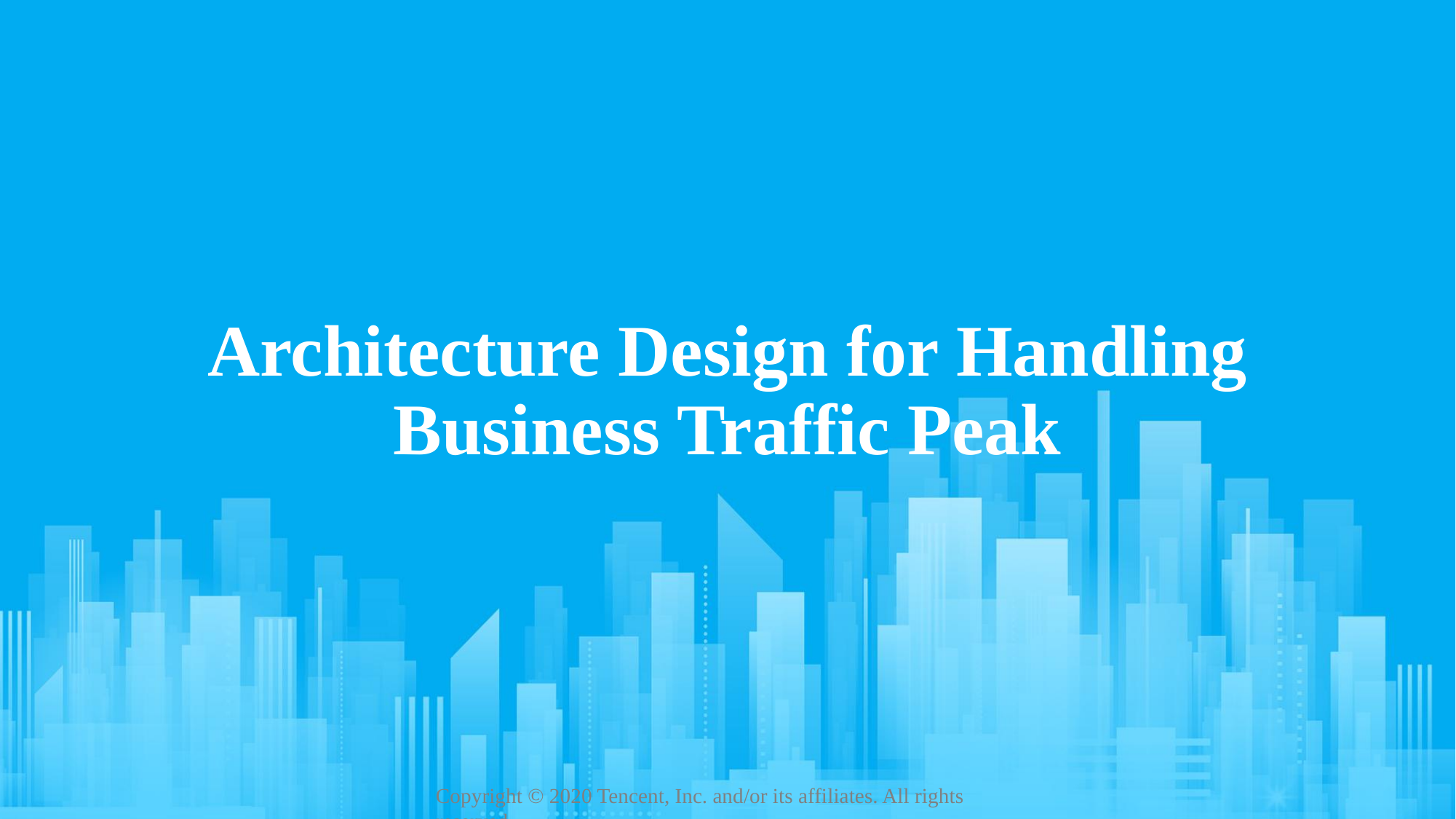

Architecture Design for Handling Business Traffic Peak